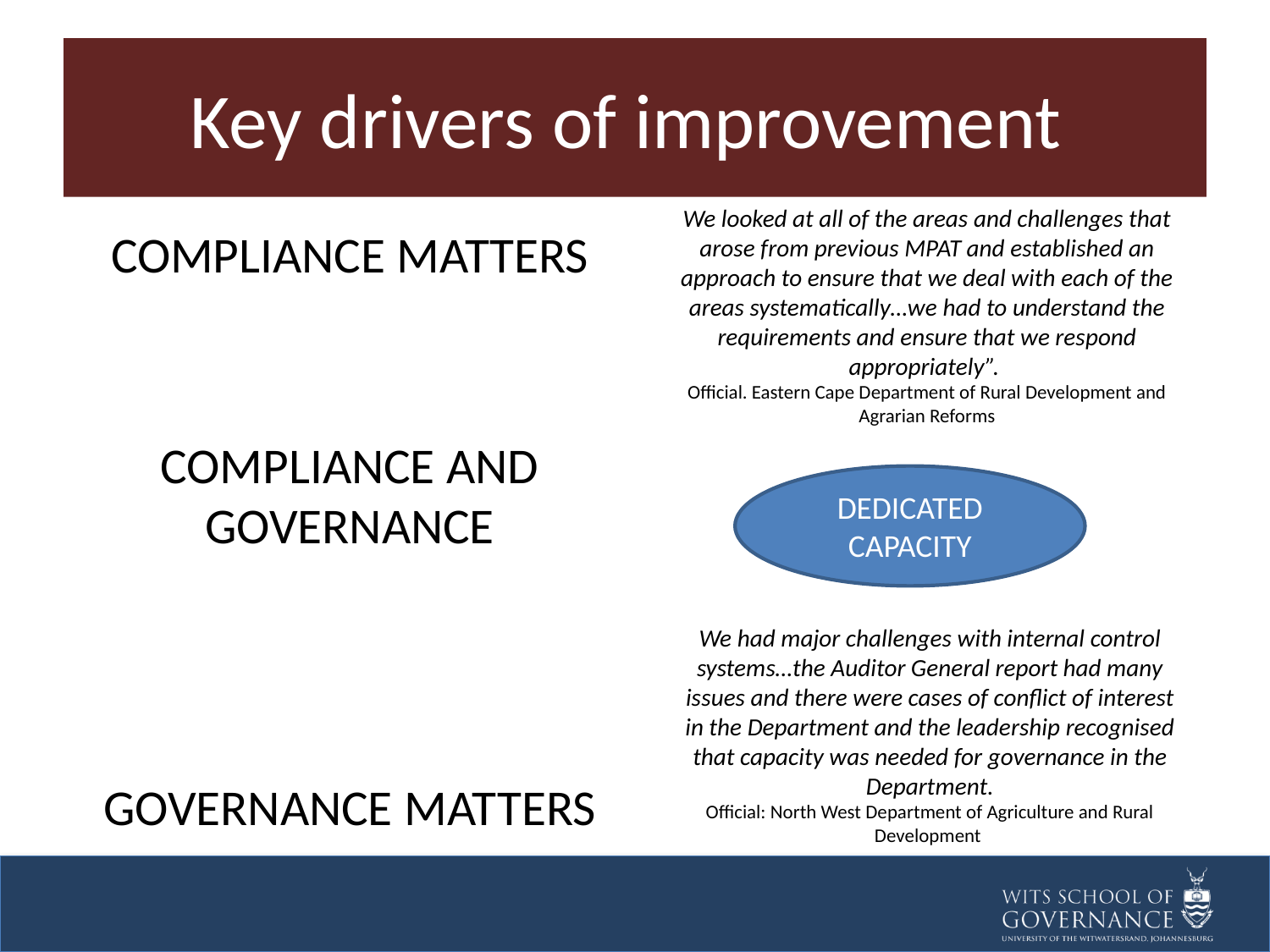

# Key drivers of improvement
We looked at all of the areas and challenges that arose from previous MPAT and established an approach to ensure that we deal with each of the areas systematically…we had to understand the requirements and ensure that we respond appropriately”.
Official. Eastern Cape Department of Rural Development and Agrarian Reforms
COMPLIANCE MATTERS

COMPLIANCE AND GOVERNANCE

GOVERNANCE MATTERS
DEDICATED CAPACITY
We had major challenges with internal control systems…the Auditor General report had many issues and there were cases of conflict of interest in the Department and the leadership recognised that capacity was needed for governance in the Department.
Official: North West Department of Agriculture and Rural Development